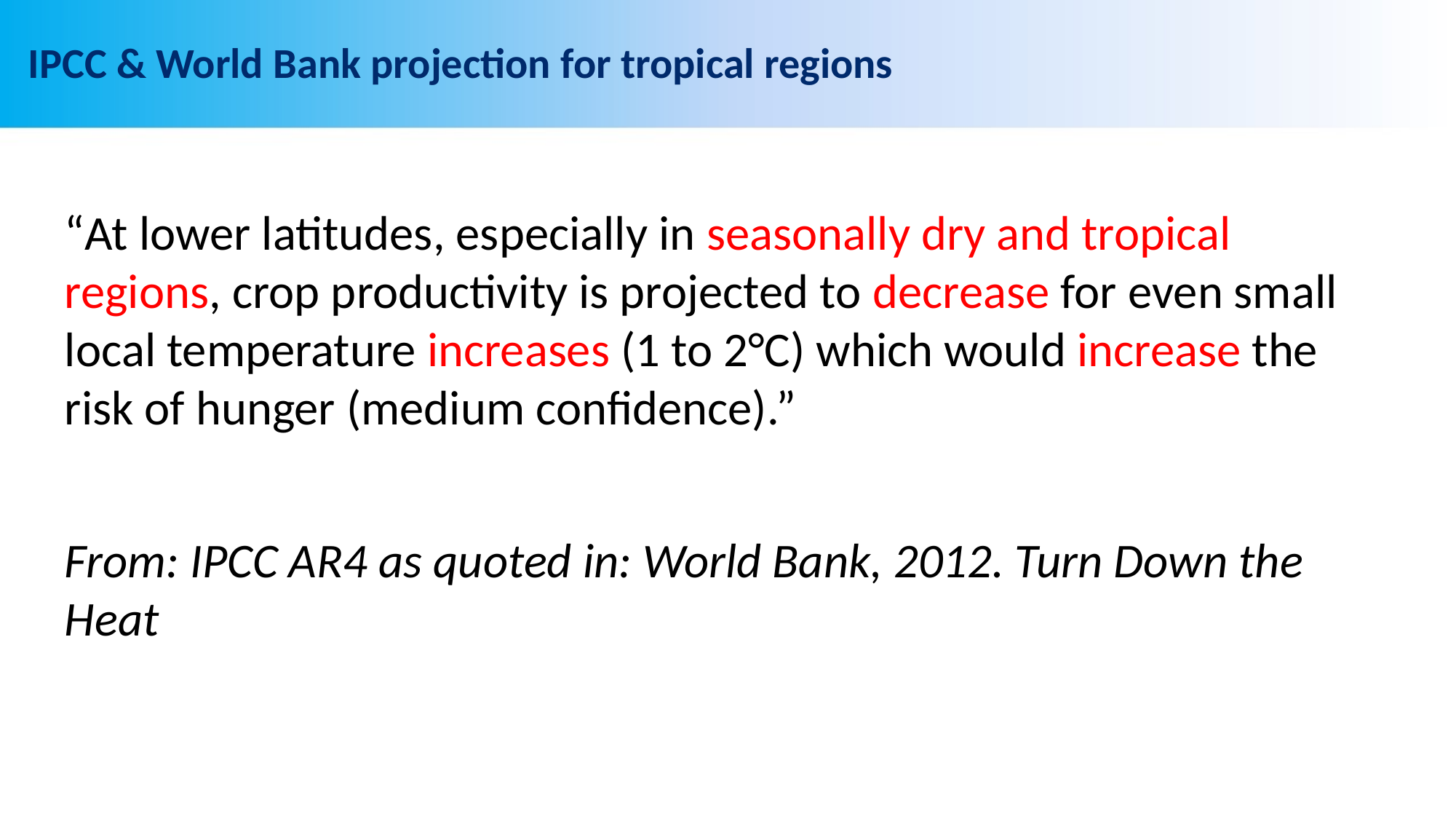

# IPCC & World Bank projection for tropical regions
“At lower latitudes, especially in seasonally dry and tropical regions, crop productivity is projected to decrease for even small local temperature increases (1 to 2°C) which would increase the risk of hunger (medium confidence).”

From: IPCC AR4 as quoted in: World Bank, 2012. Turn Down the Heat